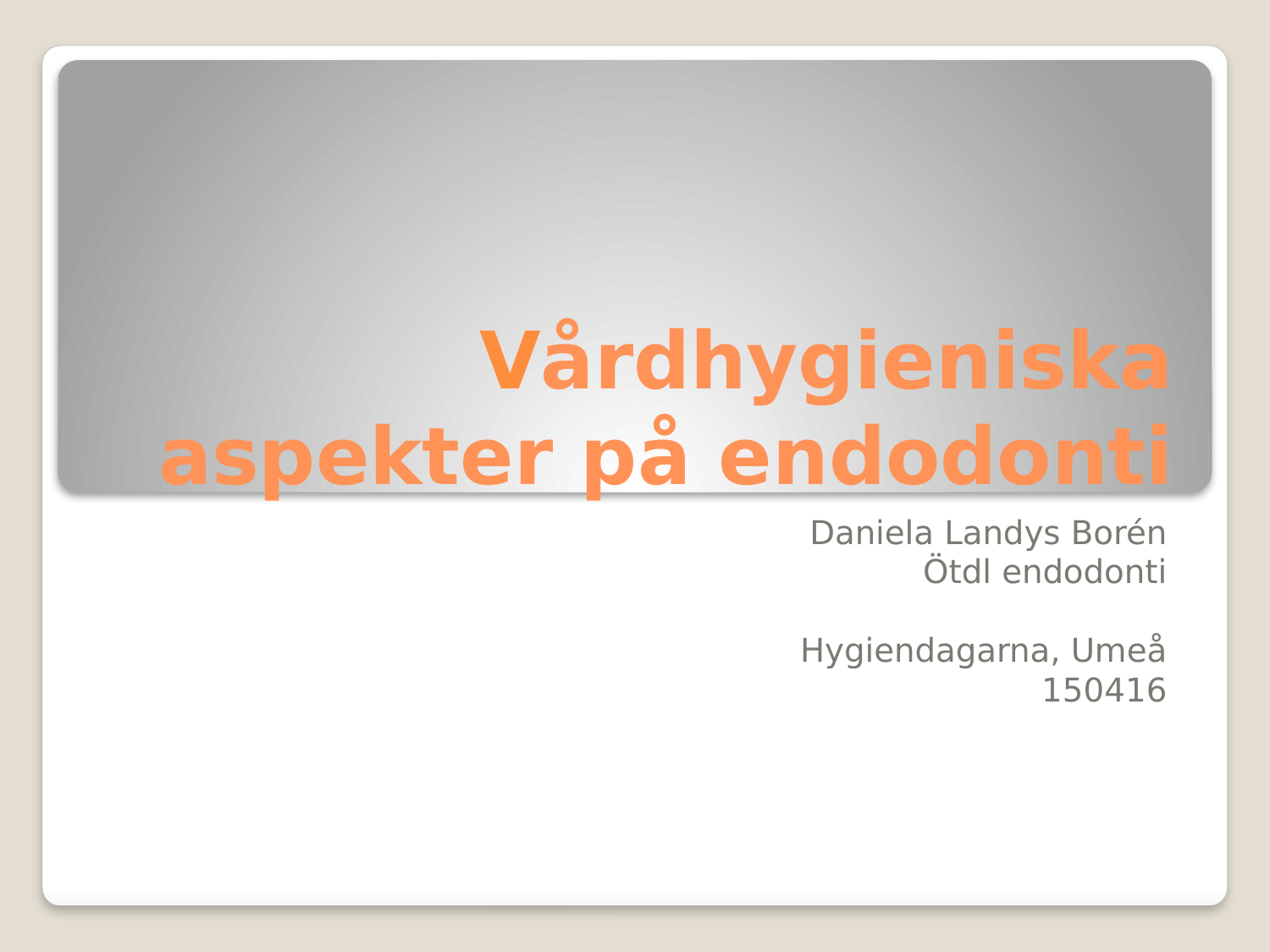

# Vårdhygieniska aspekter på endodonti
Daniela Landys Borén
Ötdl endodonti

Hygiendagarna, Umeå
150416